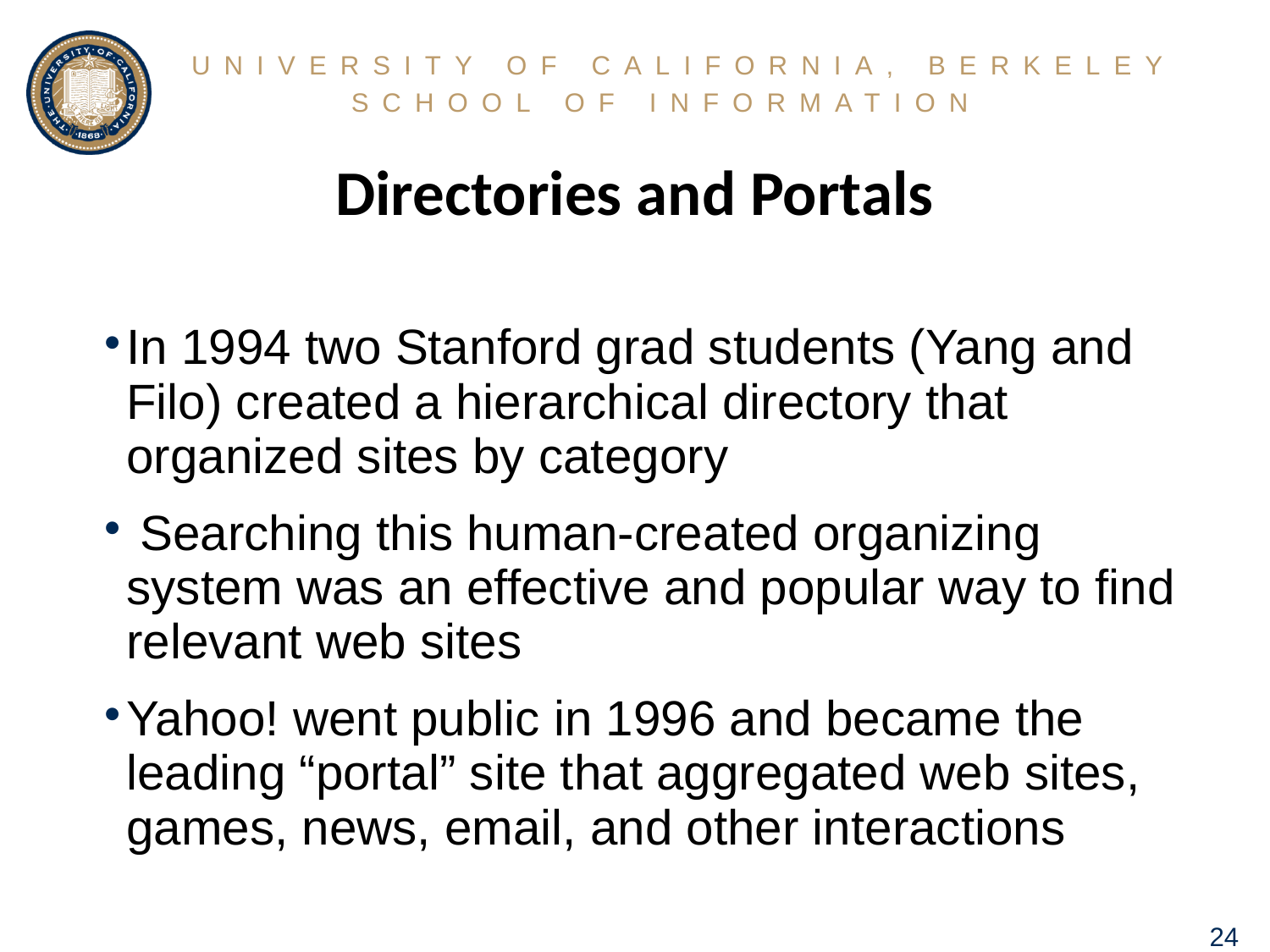

# Directories and Portals

In 1994 two Stanford grad students (Yang and Filo) created a hierarchical directory that organized sites by category
 Searching this human-created organizing system was an effective and popular way to find relevant web sites
Yahoo! went public in 1996 and became the leading “portal” site that aggregated web sites, games, news, email, and other interactions
24